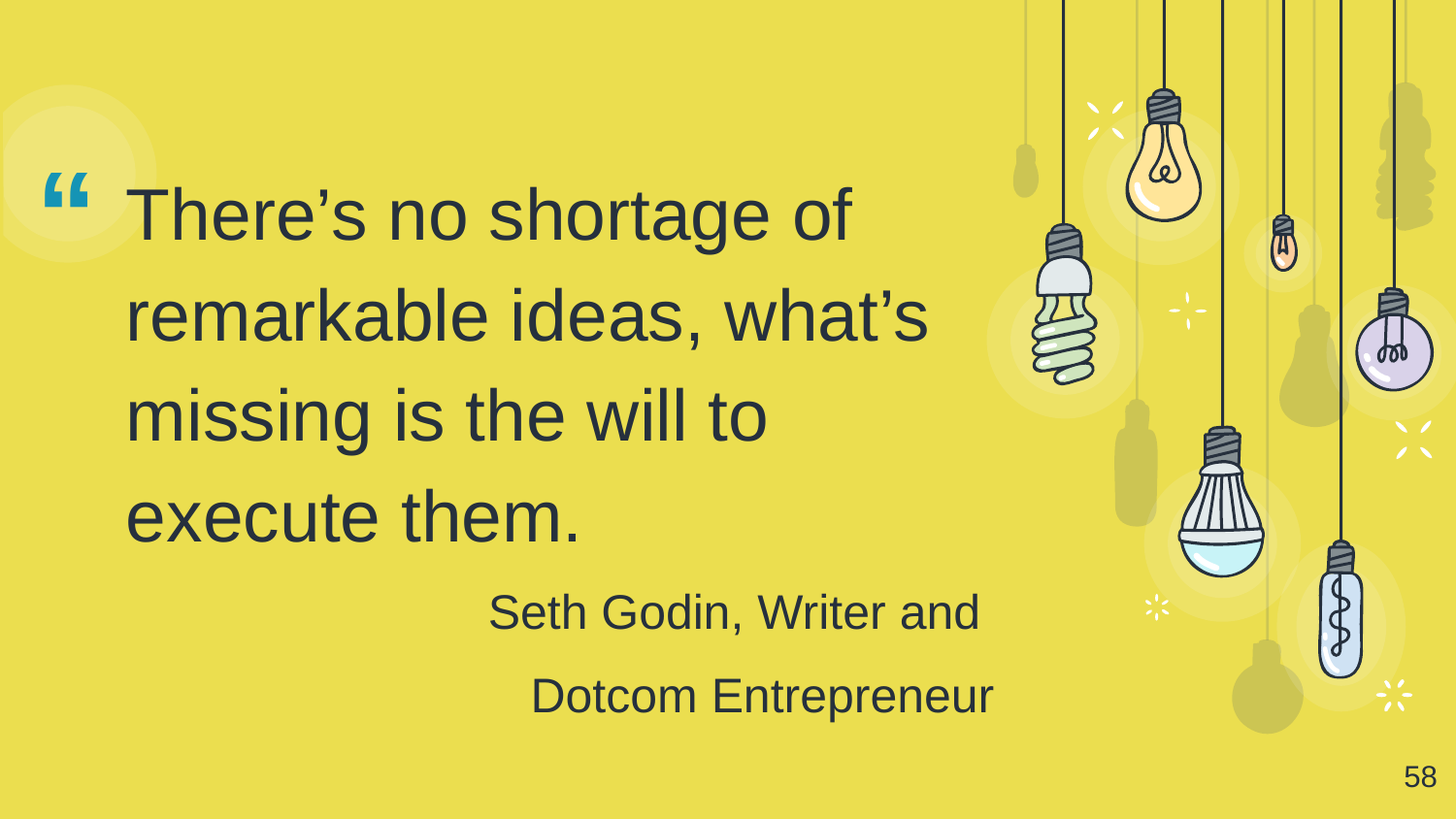

There’s no shortage of remarkable ideas, what’s missing is the will to execute them.
Seth Godin, Writer and
Dotcom Entrepreneur
58